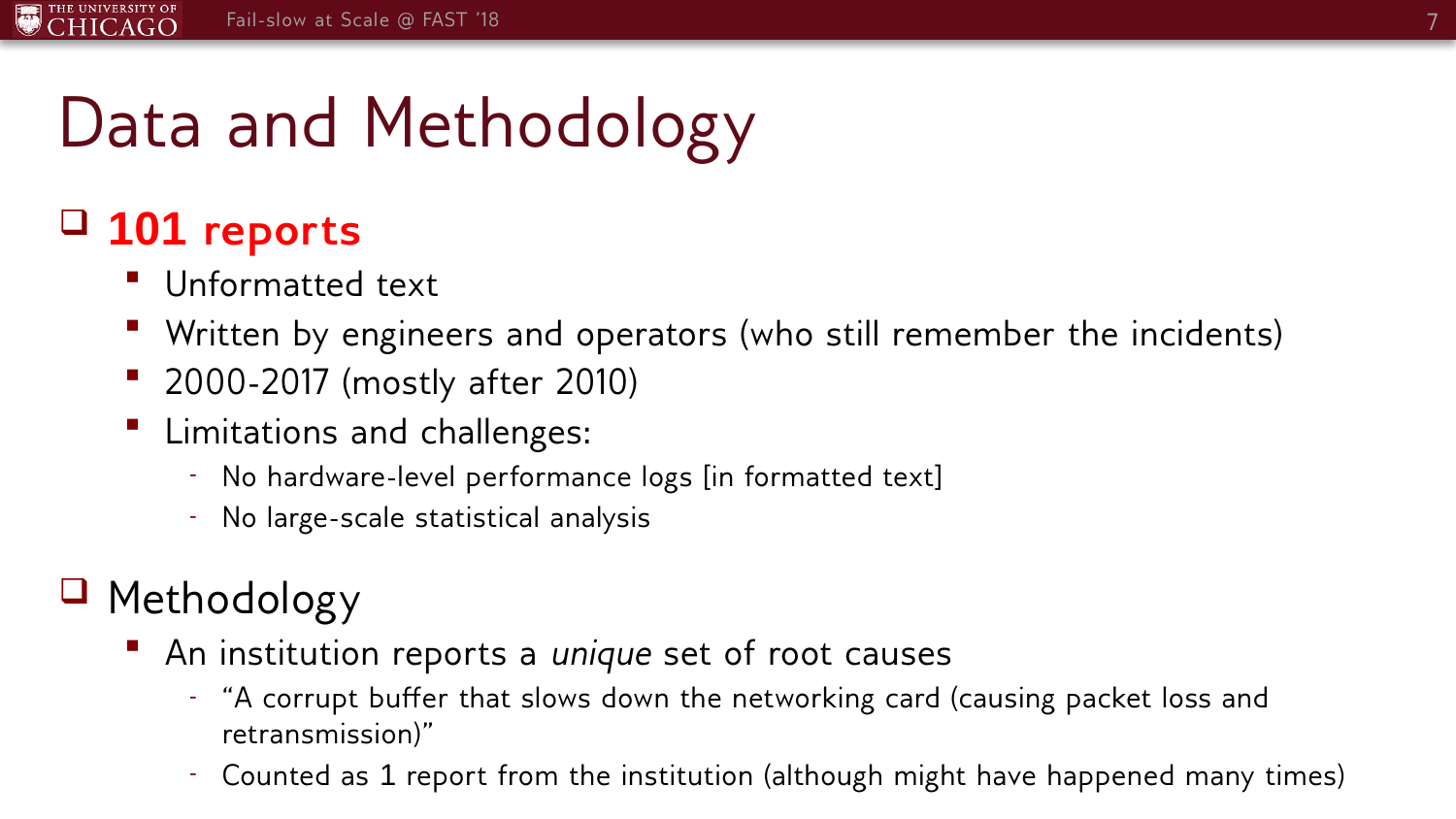

7
Fail-slow at Scale @ FAST ’18
# Data and Methodology
101 reports
Unformatted text
Written by engineers and operators (who still remember the incidents)
2000-2017 (mostly after 2010)
Limitations and challenges:
No hardware-level performance logs [in formatted text]
No large-scale statistical analysis
Methodology
An institution reports a unique set of root causes
“A corrupt buffer that slows down the networking card (causing packet loss and retransmission)”
Counted as 1 report from the institution (although might have happened many times)